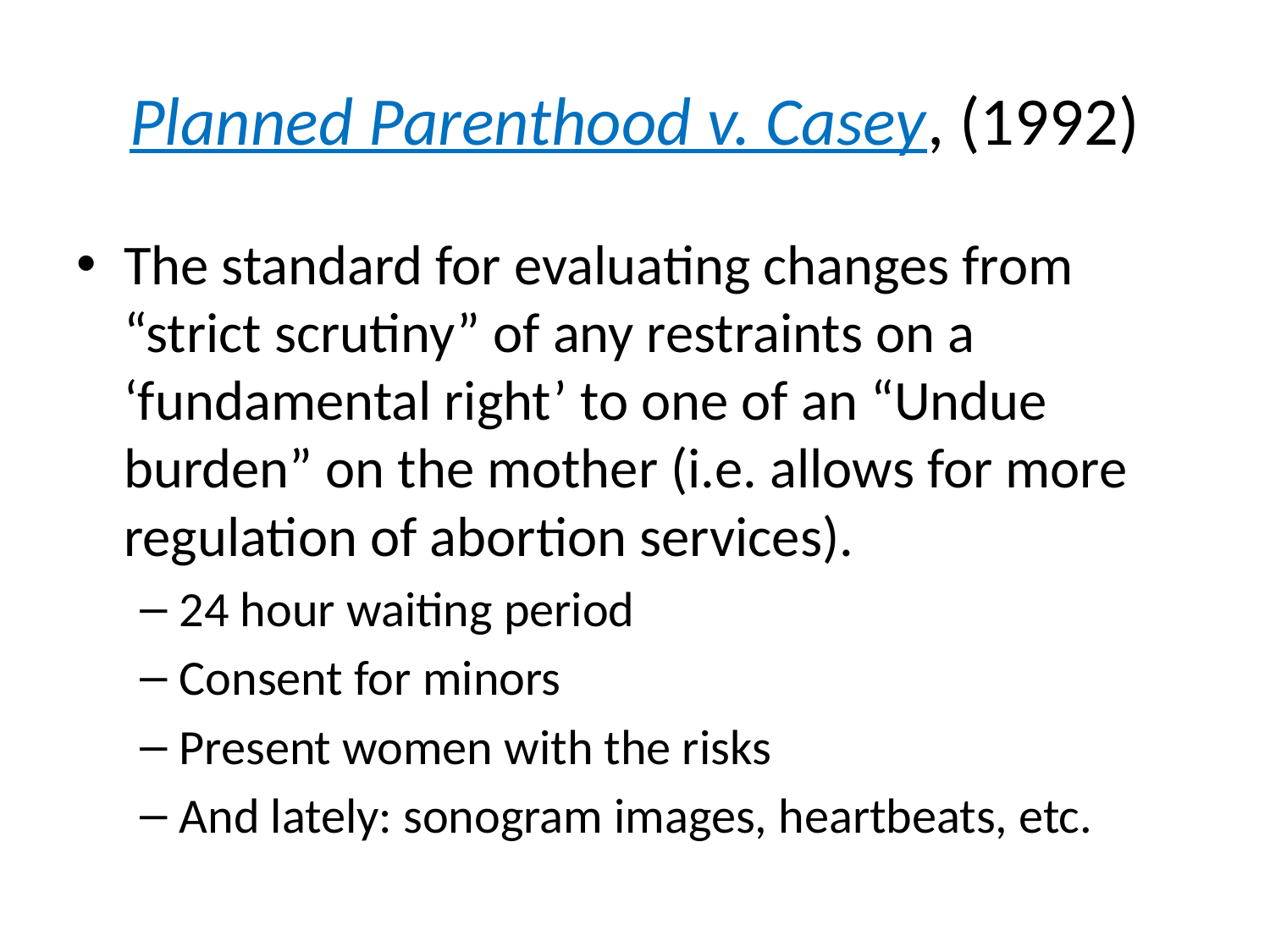

# Planned Parenthood v. Casey, (1992)
The standard for evaluating changes from “strict scrutiny” of any restraints on a ‘fundamental right’ to one of an “Undue burden” on the mother (i.e. allows for more regulation of abortion services).
24 hour waiting period
Consent for minors
Present women with the risks
And lately: sonogram images, heartbeats, etc.